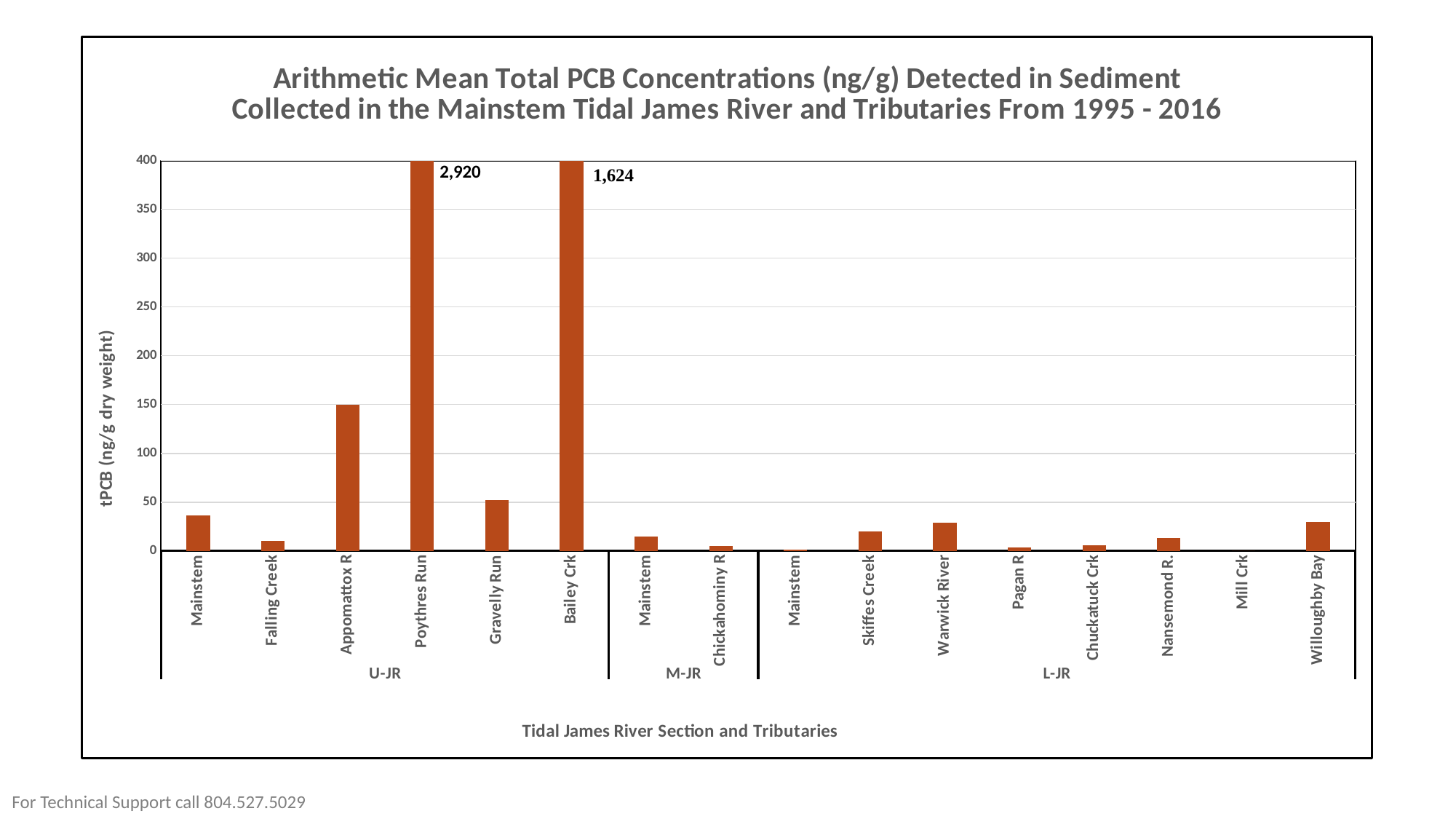

### Chart: Arithmetic Mean Total PCB Concentrations (ng/g) Detected in Sediment Collected in the Mainstem Tidal James River and Tributaries From 1995 - 2016

| Category |  |
|---|---|
| Mainstem | 36.75 |
| Falling Creek | 10.57 |
| Appomattox R | 149.6 |
| Poythres Run | 2920.0 |
| Gravelly Run | 52.0 |
| Bailey Crk | 1624.0 |
| Mainstem | 14.78 |
| Chickahominy R | 5.3 |
| Mainstem | 1.7 |
| Skiffes Creek | 20.31 |
| Warwick River | 28.97 |
| Pagan R | 3.5 |
| Chuckatuck Crk | 5.84 |
| Nansemond R. | 13.3 |
| Mill Crk | 0.0 |
| Willoughby Bay | 29.9 |
# Sediment Data graph

For Technical Support call 804.527.5029